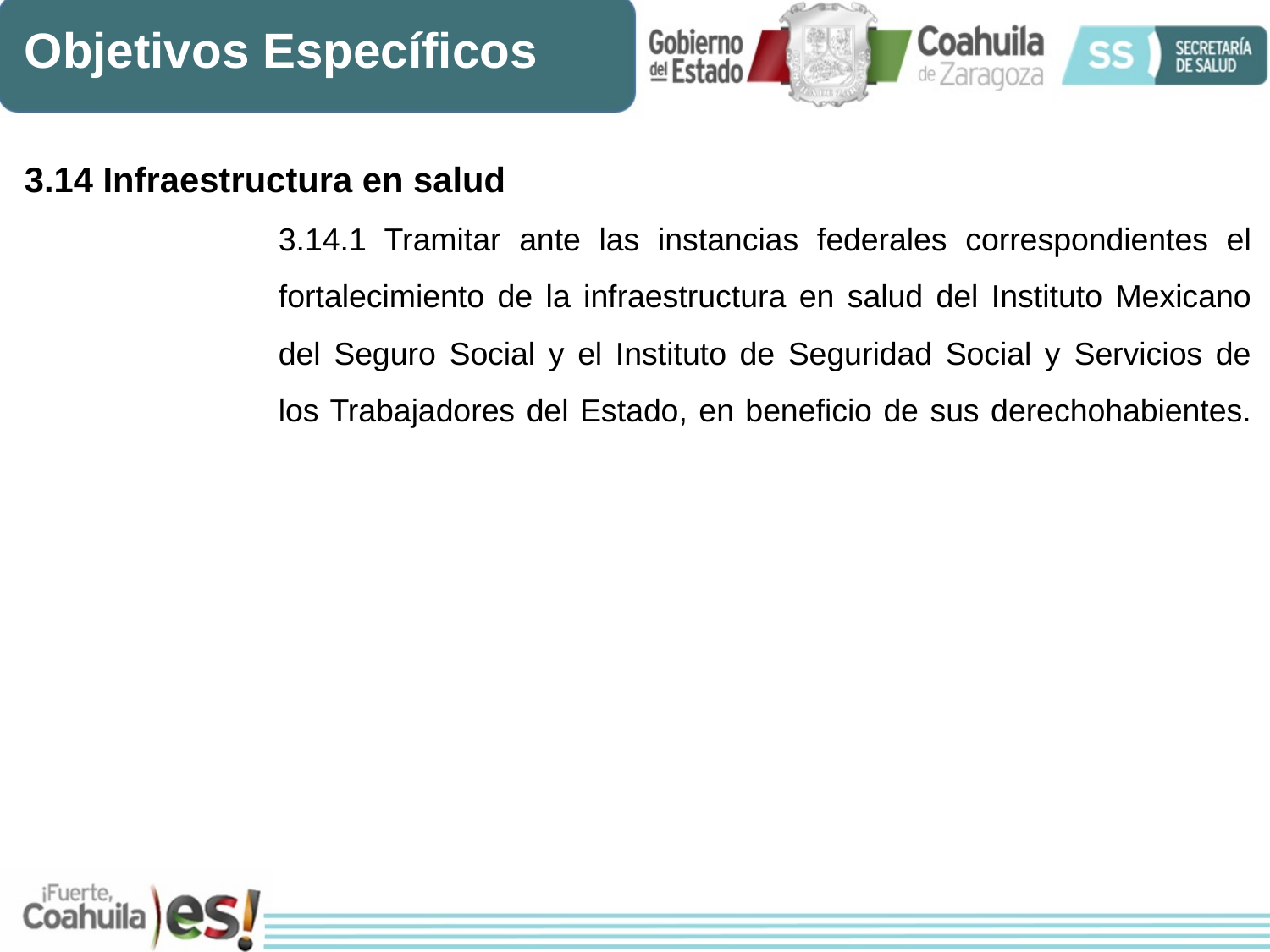

Objetivos Específicos
3.14 Infraestructura en salud
		3.14.1 Tramitar ante las instancias federales correspondientes el 		fortalecimiento de la infraestructura en salud del Instituto Mexicano 		del Seguro Social y el Instituto de Seguridad Social y Servicios de 		los Trabajadores del Estado, en beneficio de sus derechohabientes.